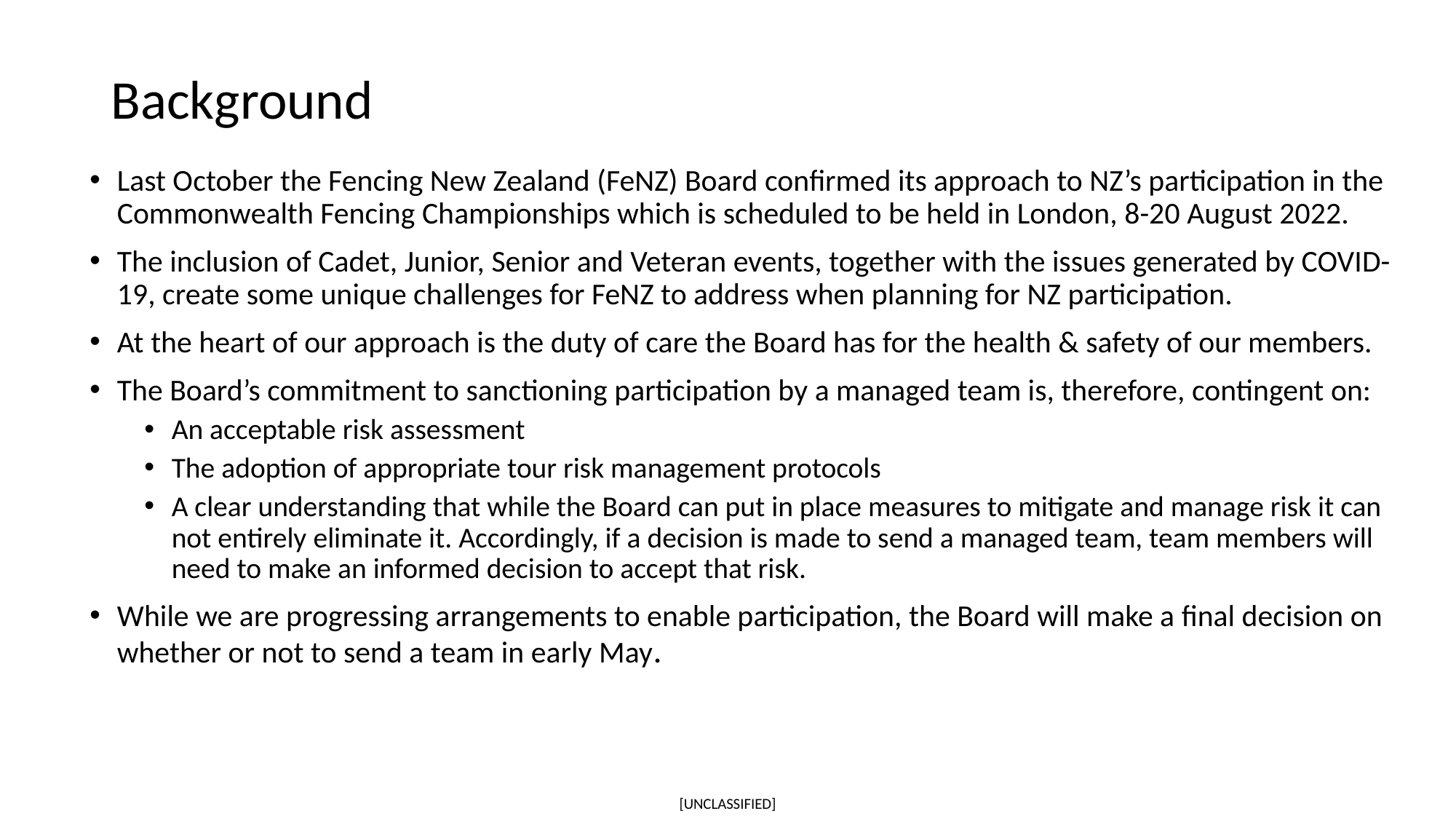

# Background
Last October the Fencing New Zealand (FeNZ) Board confirmed its approach to NZ’s participation in the  Commonwealth Fencing Championships which is scheduled to be held in London, 8-20 August 2022.
The inclusion of Cadet, Junior, Senior and Veteran events, together with the issues generated by COVID-19, create some unique challenges for FeNZ to address when planning for NZ participation.
At the heart of our approach is the duty of care the Board has for the health & safety of our members.
The Board’s commitment to sanctioning participation by a managed team is, therefore, contingent on:
An acceptable risk assessment
The adoption of appropriate tour risk management protocols
A clear understanding that while the Board can put in place measures to mitigate and manage risk it can not entirely eliminate it. Accordingly, if a decision is made to send a managed team, team members will need to make an informed decision to accept that risk.
While we are progressing arrangements to enable participation, the Board will make a final decision on whether or not to send a team in early May.